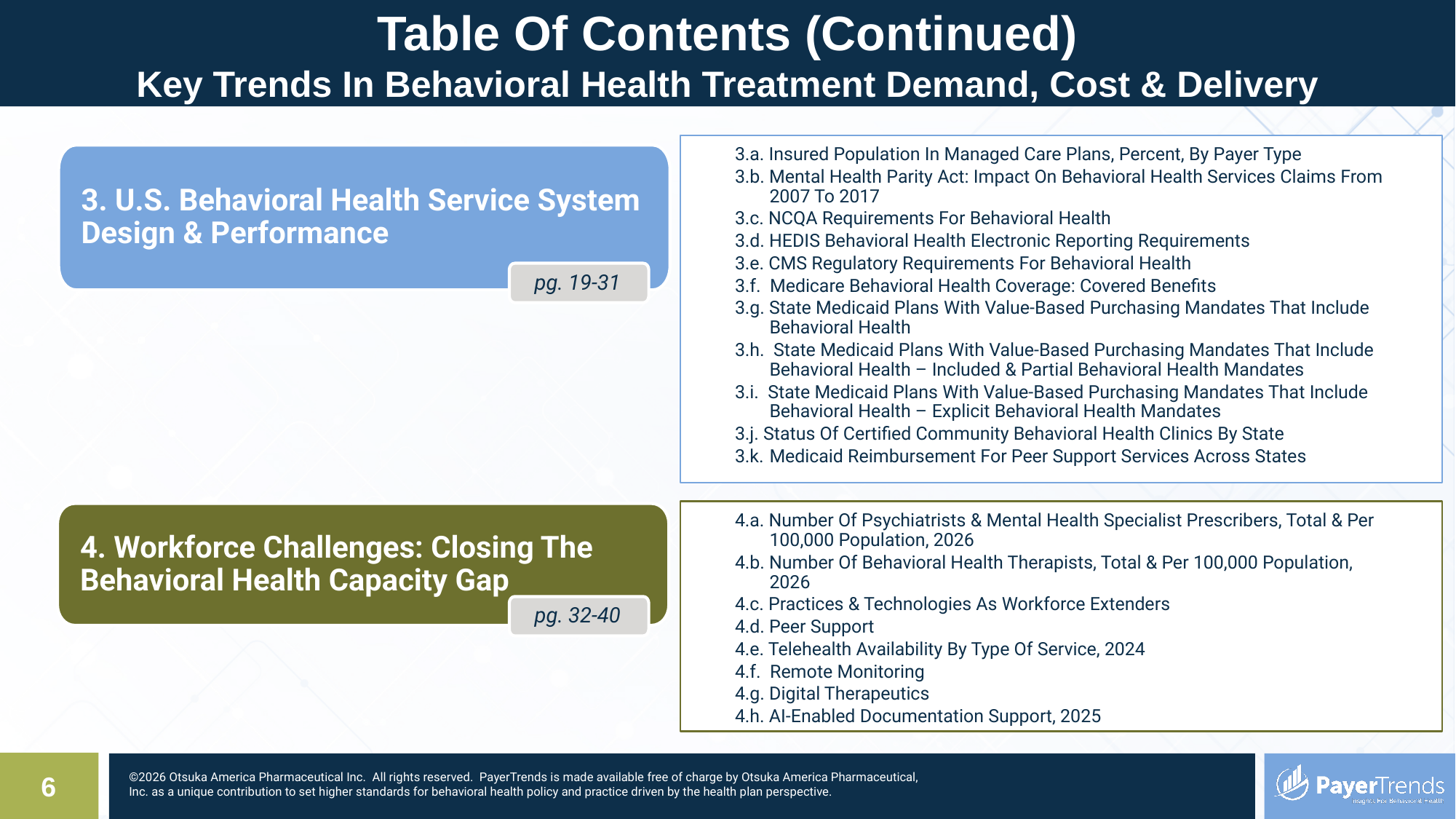

Table Of Contents (Continued)
Key Trends In Behavioral Health Treatment Demand, Cost & Delivery
3.a. Insured Population In Managed Care Plans, Percent, By Payer Type
3.b. Mental Health Parity Act: Impact On Behavioral Health Services Claims From 2007 To 2017
3.c. NCQA Requirements For Behavioral Health
3.d. HEDIS Behavioral Health Electronic Reporting Requirements
3.e. CMS Regulatory Requirements For Behavioral Health
3.f.  Medicare Behavioral Health Coverage: Covered Benefits
3.g. State Medicaid Plans With Value-Based Purchasing Mandates That Include Behavioral Health
3.h.  State Medicaid Plans With Value-Based Purchasing Mandates That Include Behavioral Health – Included & Partial Behavioral Health Mandates
3.i.  State Medicaid Plans With Value-Based Purchasing Mandates That Include Behavioral Health – Explicit Behavioral Health Mandates
3.j. Status Of Certified Community Behavioral Health Clinics By State
3.k. 	Medicaid Reimbursement For Peer Support Services Across States

3. U.S. Behavioral Health Service System Design & Performance
pg. 19-31
4.a. Number Of Psychiatrists & Mental Health Specialist Prescribers, Total & Per 100,000 Population, 2026
4.b. Number Of Behavioral Health Therapists, Total & Per 100,000 Population, 2026
4.c. Practices & Technologies As Workforce Extenders
4.d. Peer Support
4.e. Telehealth Availability By Type Of Service, 2024
4.f.  Remote Monitoring
4.g. Digital Therapeutics
4.h. AI-Enabled Documentation Support, 2025
4. Workforce Challenges: Closing The Behavioral Health Capacity Gap
pg. 32-40
6